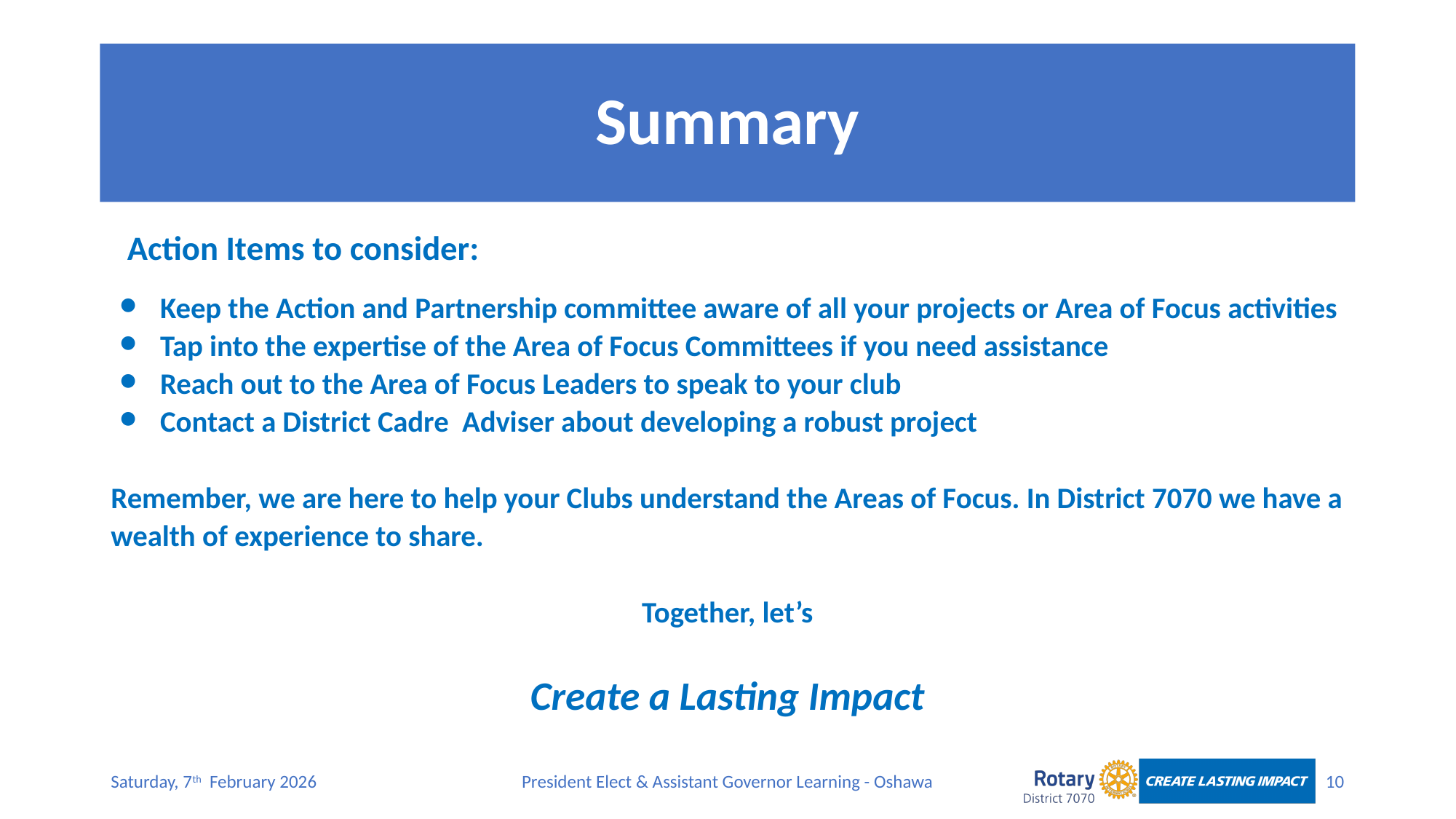

# Summary
Action Items to consider:

Keep the Action and Partnership committee aware of all your projects or Area of Focus activities
Tap into the expertise of the Area of Focus Committees if you need assistance
Reach out to the Area of Focus Leaders to speak to your club
Contact a District Cadre  Adviser about developing a robust project

Remember, we are here to help your Clubs understand the Areas of Focus. In District 7070 we have a wealth of experience to share.

Together, let’s

Create a Lasting Impact
Saturday, 7th  February 2026
President Elect & Assistant Governor Learning - Oshawa
10